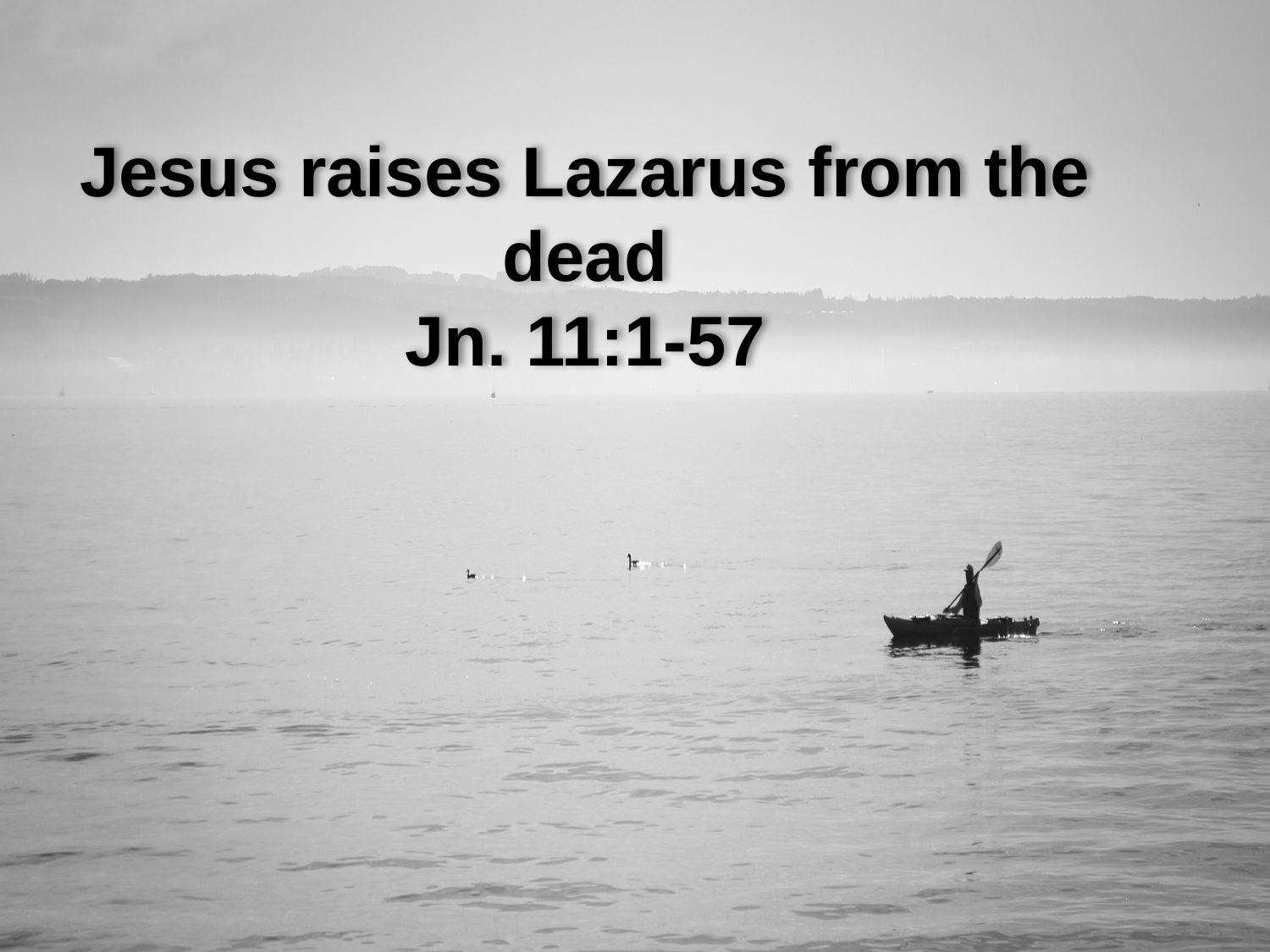

# Jesus raises Lazarus from the dead Jn. 11:1-57